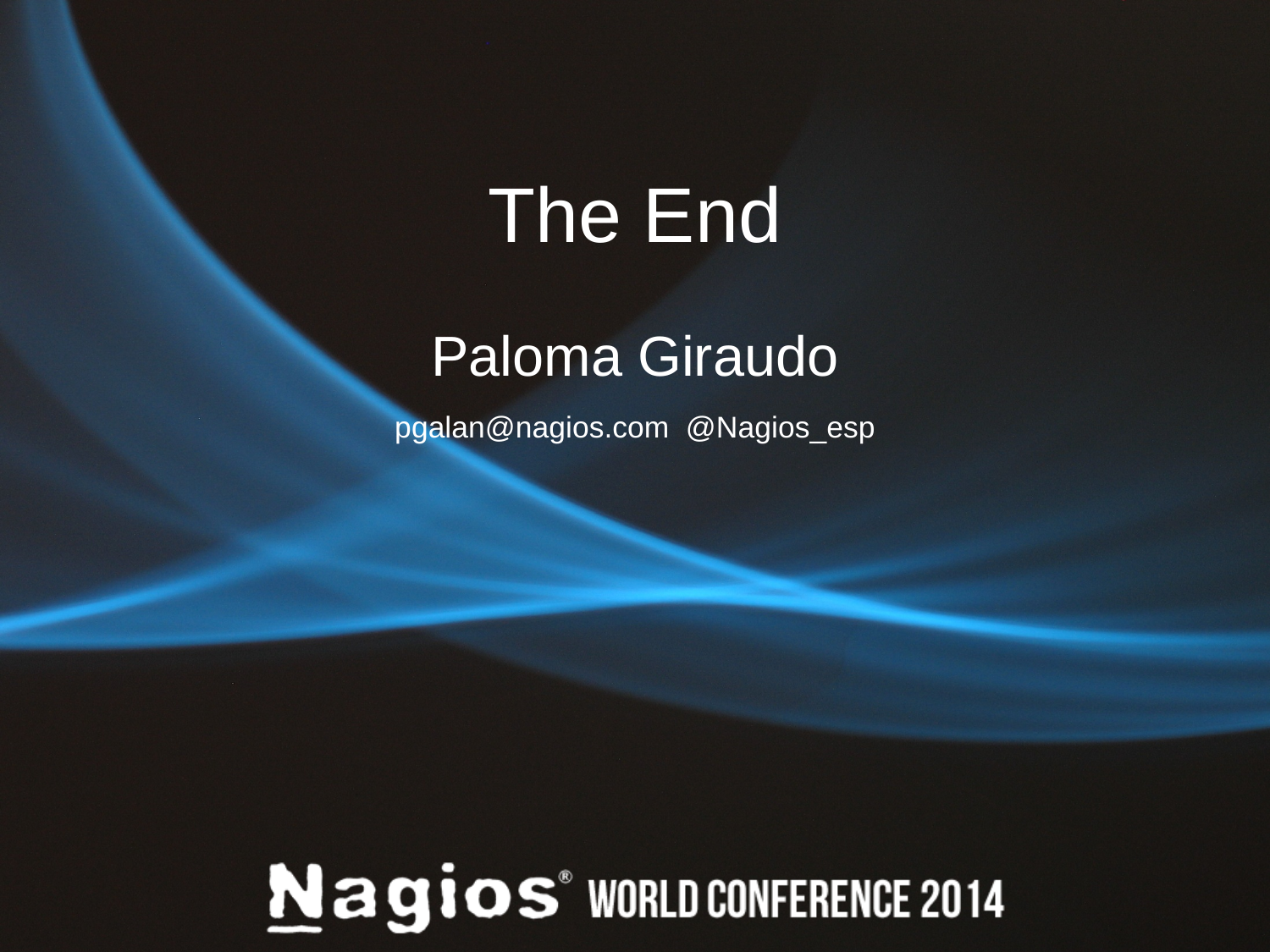

# The End
Paloma Giraudo
pgalan@nagios.com  @Nagios_esp